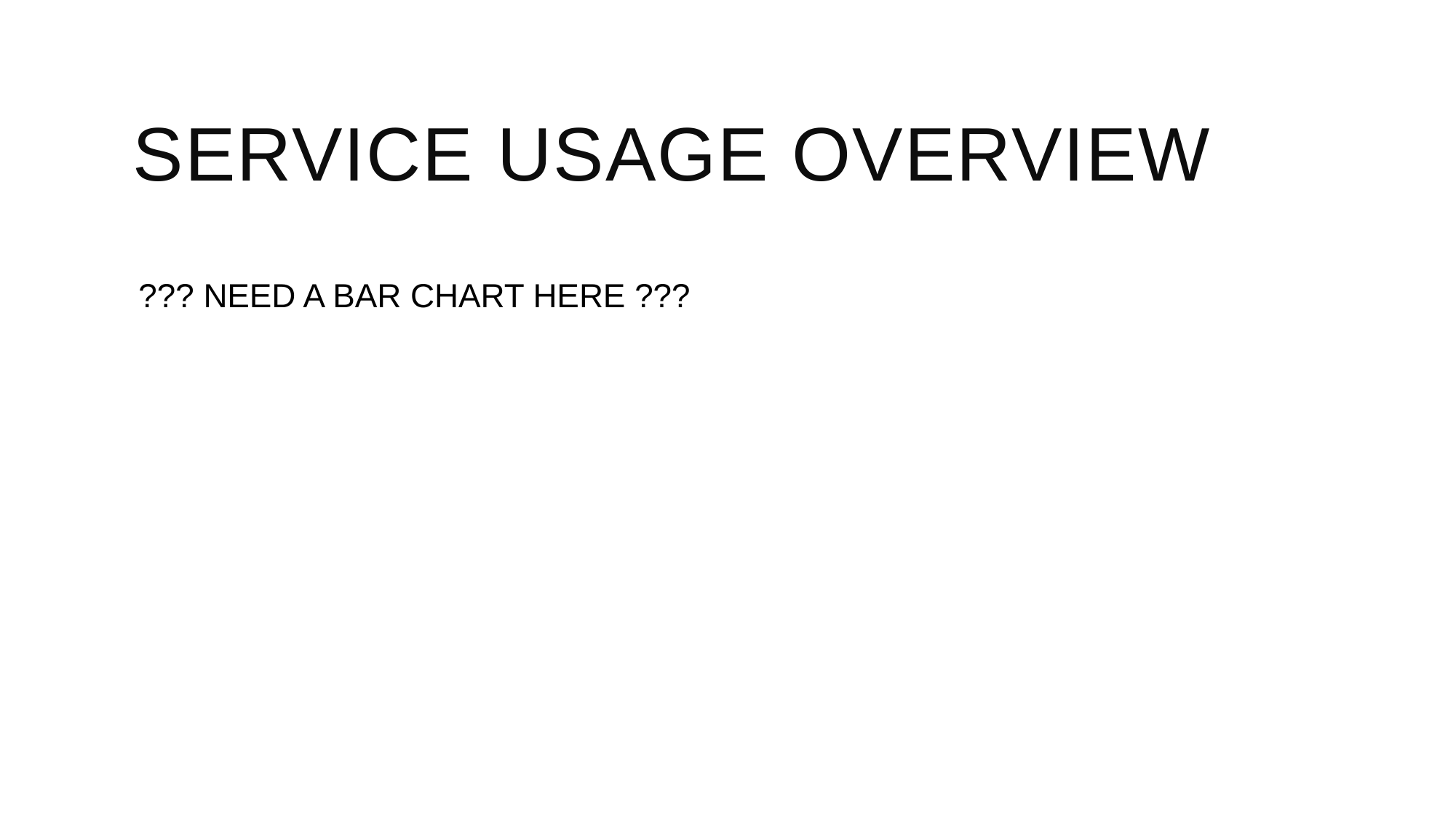

# SERVICE USAGE OVERVIEW
??? NEED A BAR CHART HERE ???